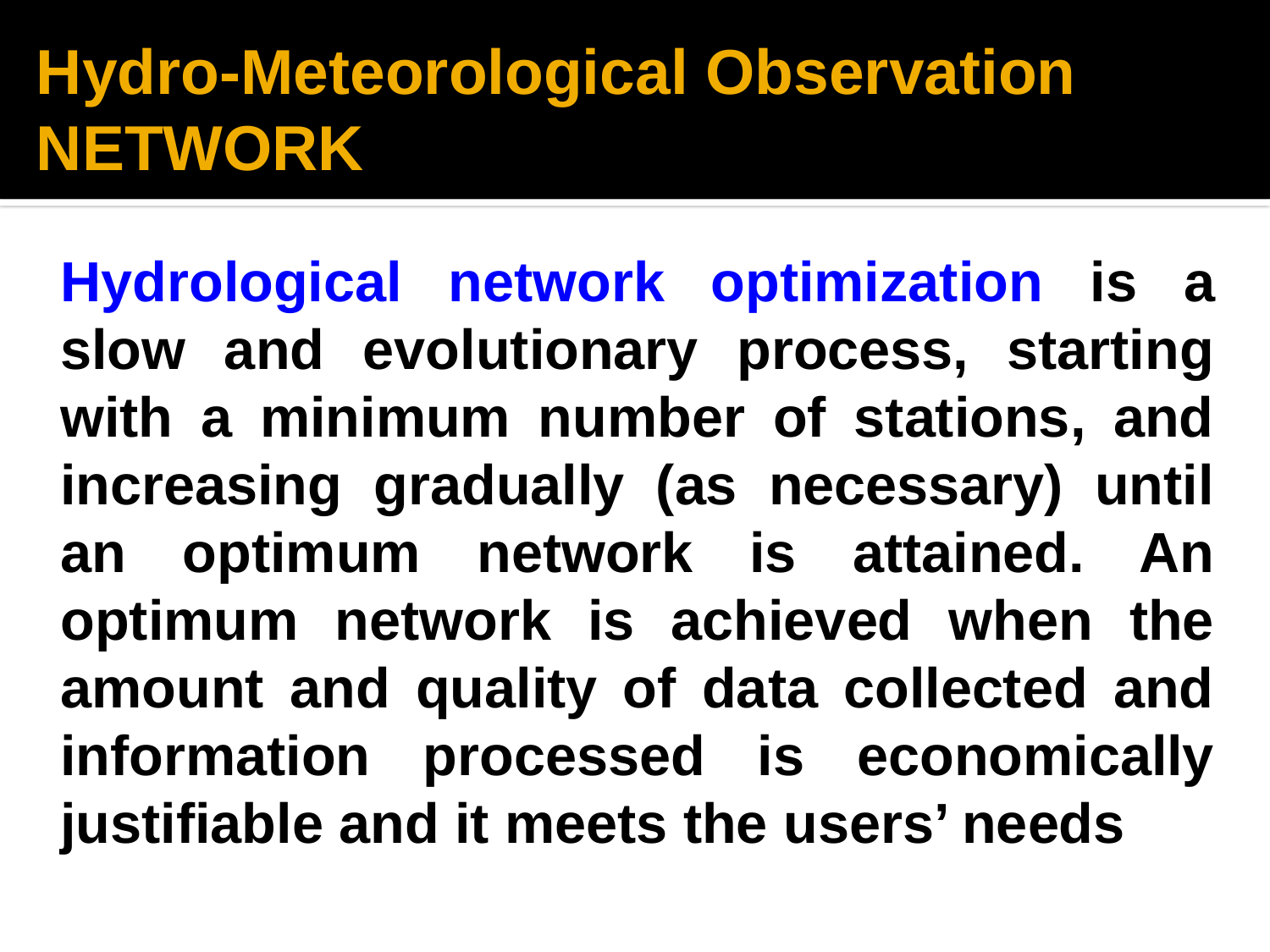

# Hydro-Meteorological Observation NETWORK
Hydrological network optimization is a slow and evolutionary process, starting with a minimum number of stations, and increasing gradually (as necessary) until an optimum network is attained. An optimum network is achieved when the amount and quality of data collected and information processed is economically justifiable and it meets the users’ needs